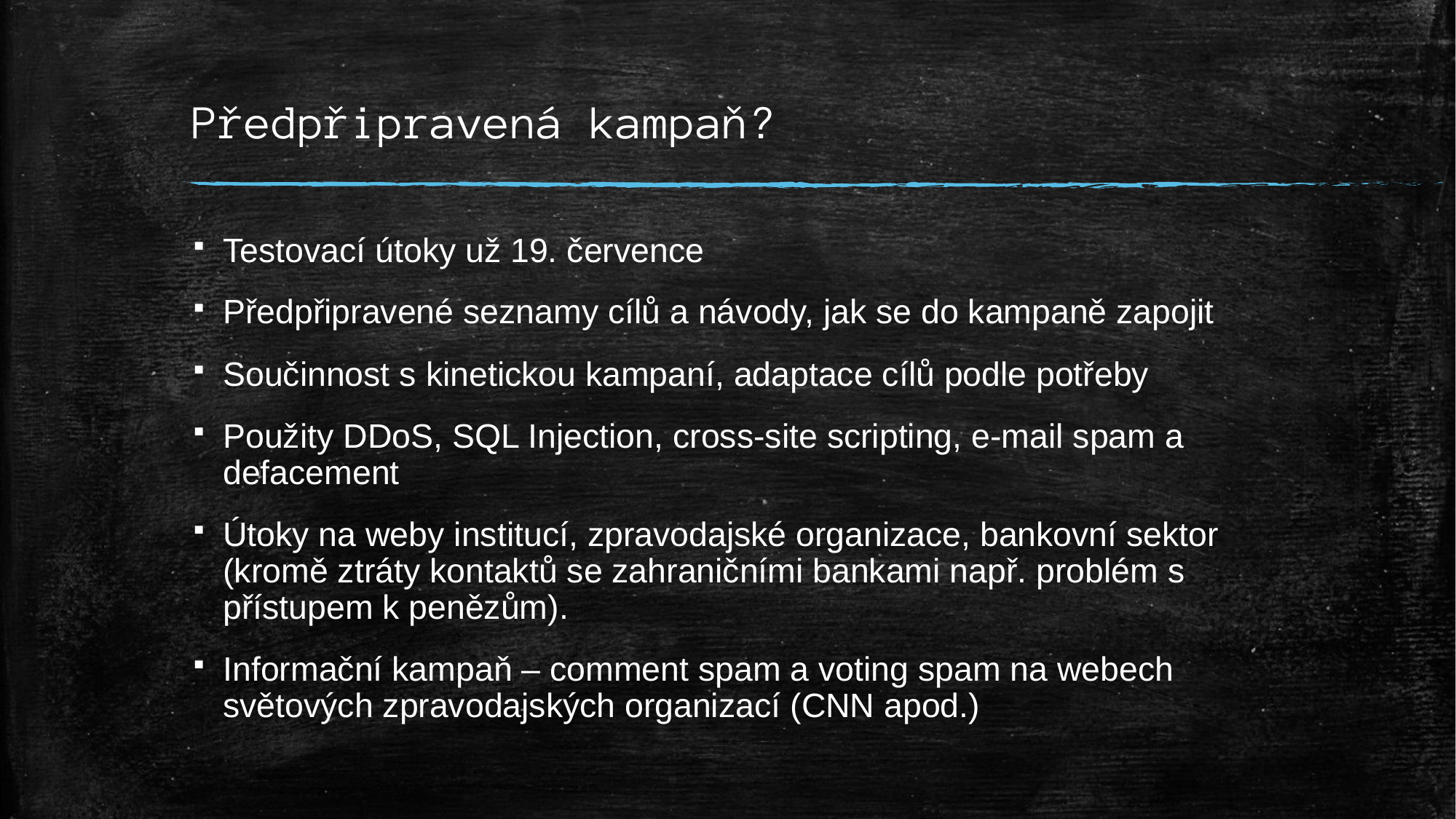

# Předpřipravená kampaň?
Testovací útoky už 19. července
Předpřipravené seznamy cílů a návody, jak se do kampaně zapojit
Součinnost s kinetickou kampaní, adaptace cílů podle potřeby
Použity DDoS, SQL Injection, cross-site scripting, e-mail spam a defacement
Útoky na weby institucí, zpravodajské organizace, bankovní sektor (kromě ztráty kontaktů se zahraničními bankami např. problém s přístupem k penězům).
Informační kampaň – comment spam a voting spam na webech světových zpravodajských organizací (CNN apod.)